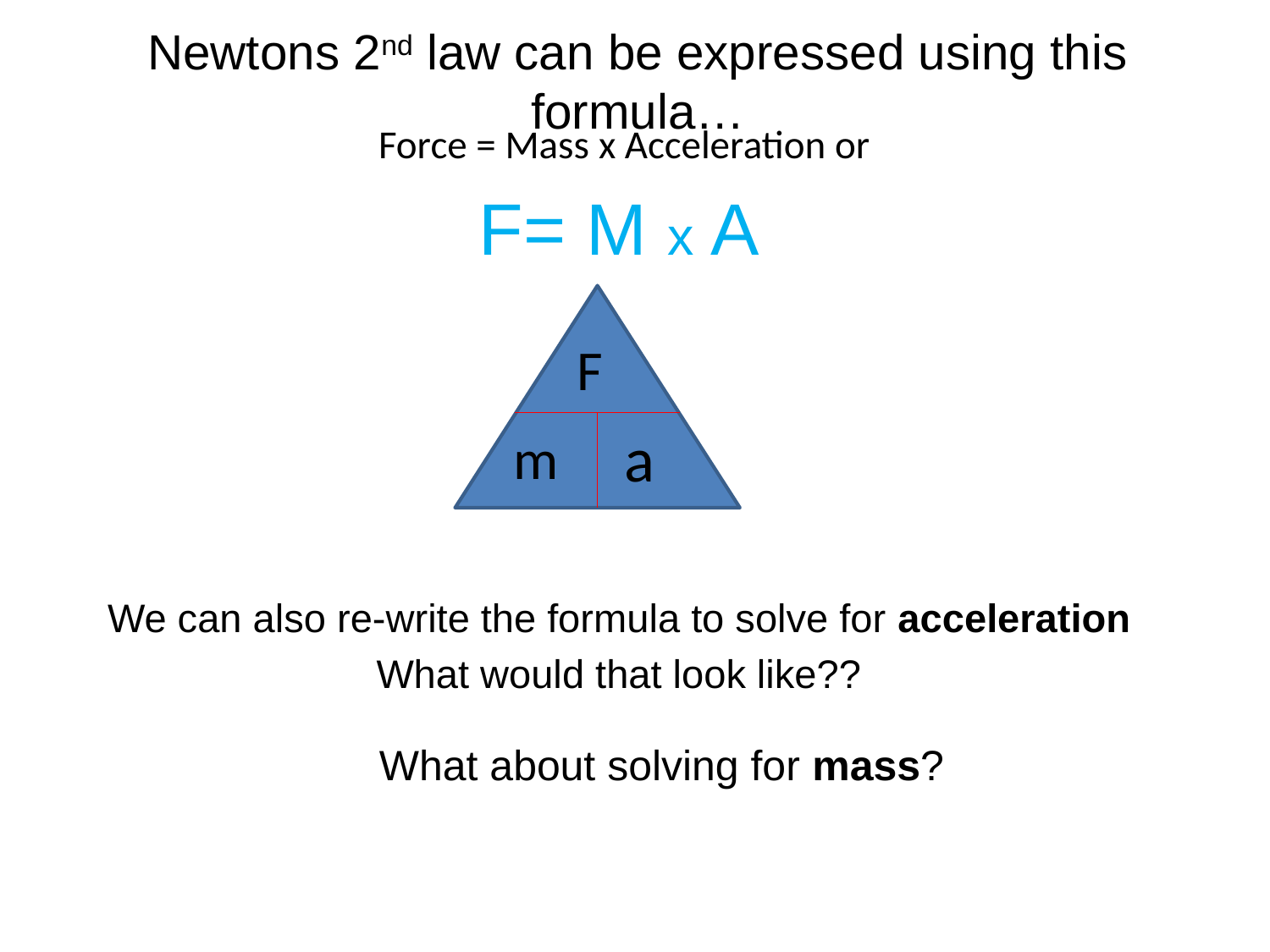

# Newtons 2nd law can be expressed using this formula…
 Force = Mass x Acceleration or
F= M x A

F

We can also re-write the formula to solve for acceleration
What would that look like??

F
a
m

           What about solving for mass?